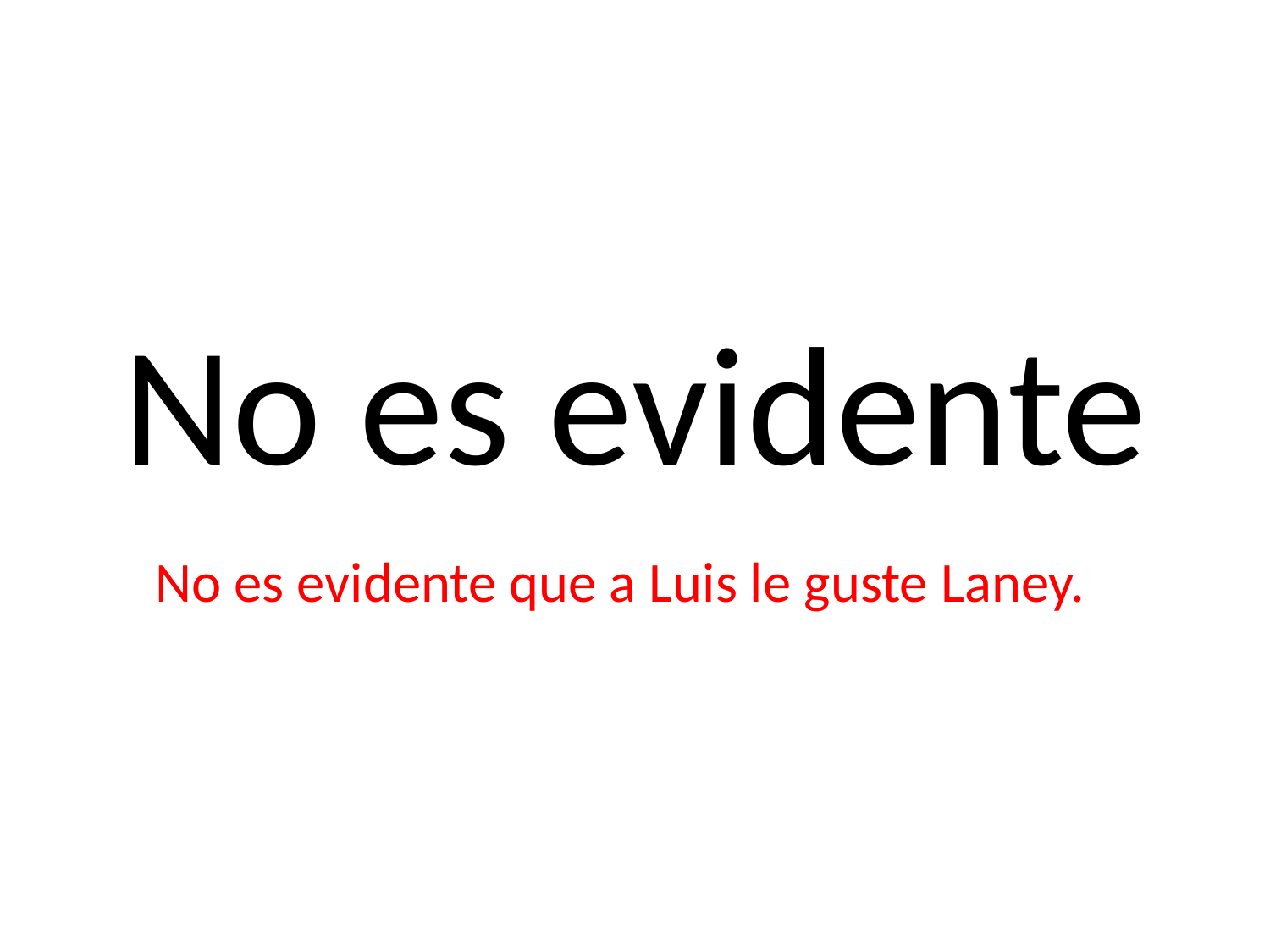

# No es evidente
No es evidente que a Luis le guste Laney.